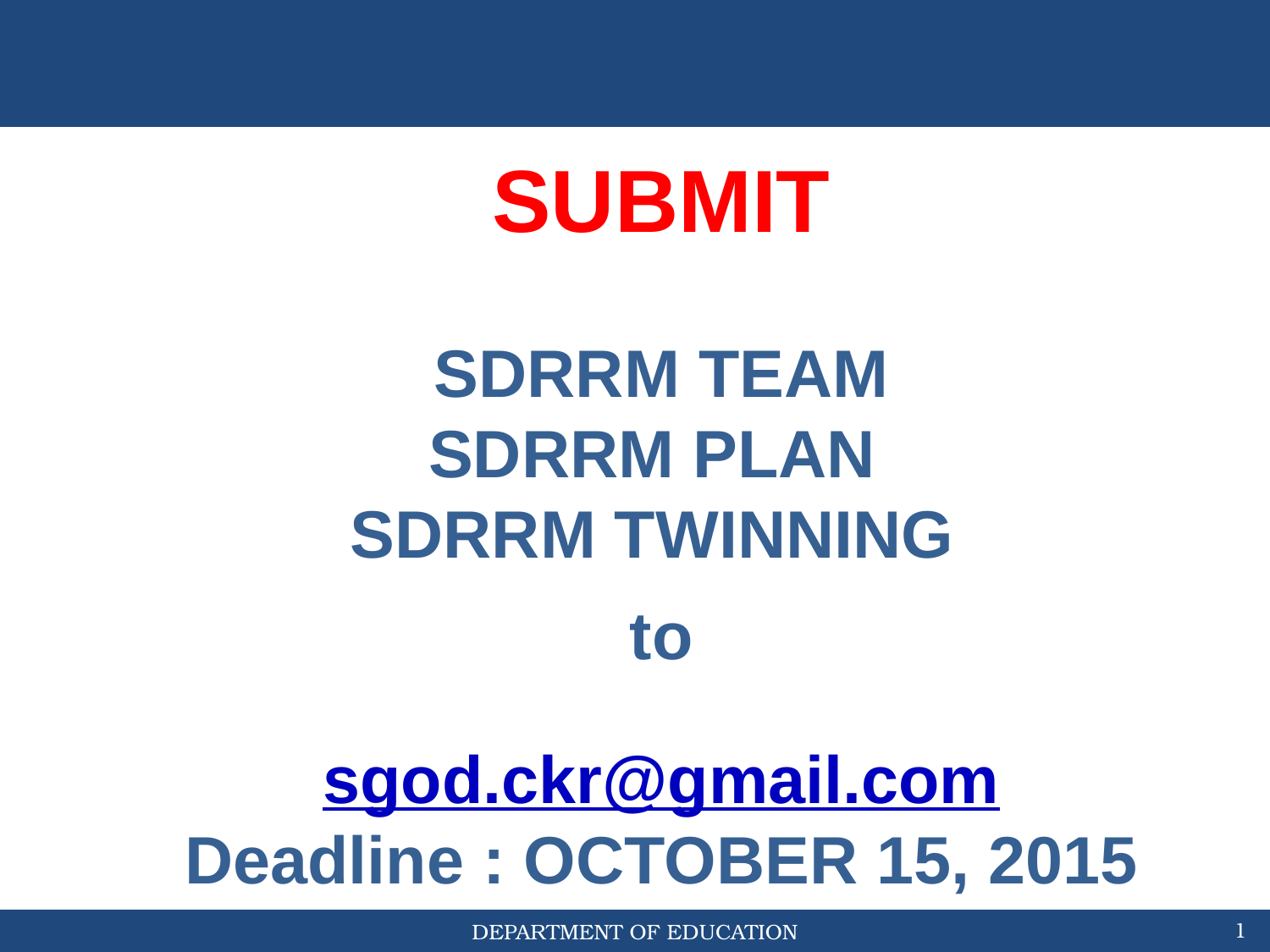

#
SUBMIT

SDRRM TEAM
SDRRM PLAN
SDRRM TWINNING

to

sgod.ckr@gmail.com
Deadline : OCTOBER 15, 2015
1